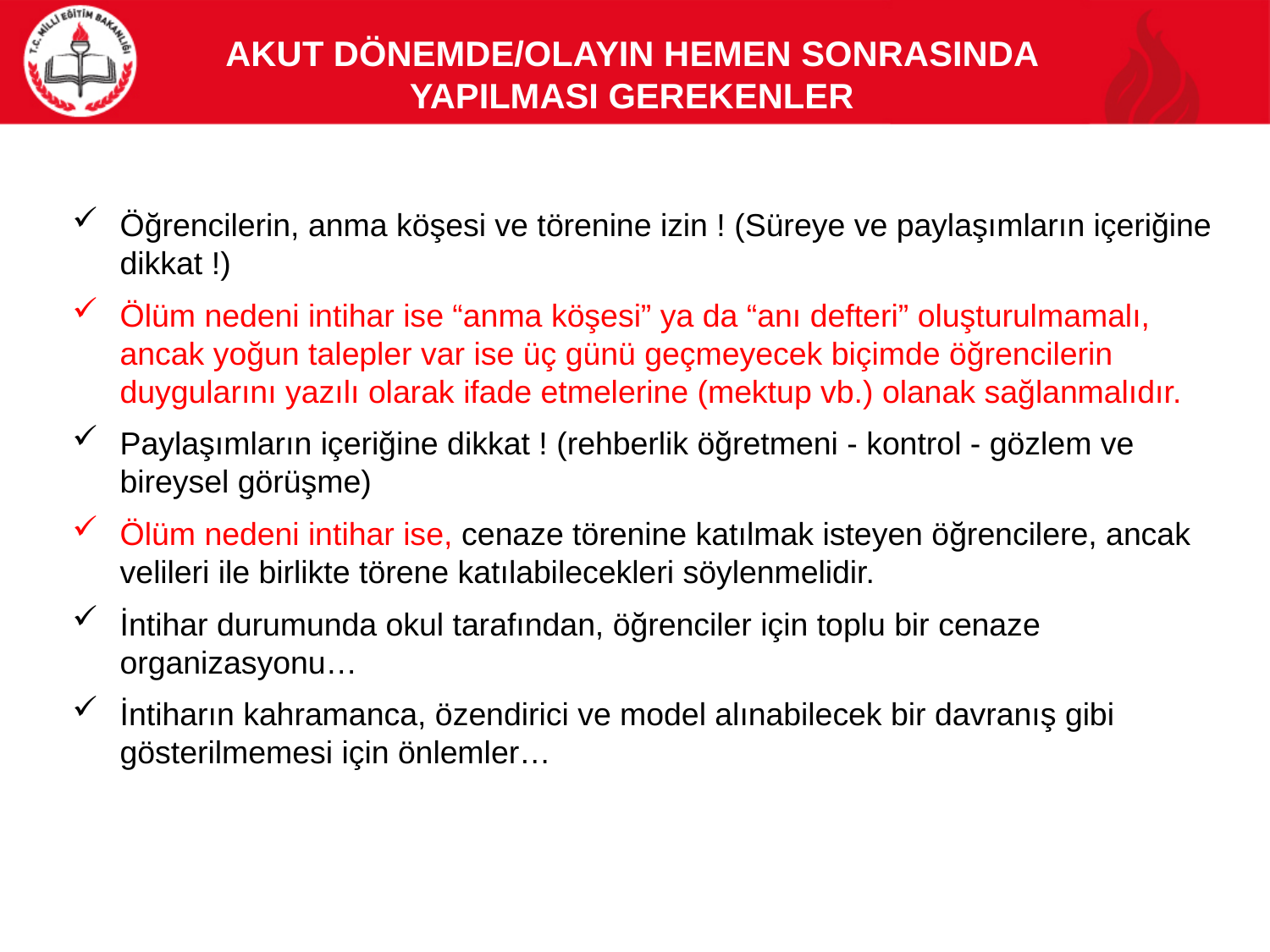

# Akut Dönemde/OlayIn Hemen SonrasInda YapIlmasI Gerekenler
Öğrencilerin, anma köşesi ve törenine izin ! (Süreye ve paylaşımların içeriğine dikkat !)
Ölüm nedeni intihar ise “anma köşesi” ya da “anı defteri” oluşturulmamalı, ancak yoğun talepler var ise üç günü geçmeyecek biçimde öğrencilerin duygularını yazılı olarak ifade etmelerine (mektup vb.) olanak sağlanmalıdır.
Paylaşımların içeriğine dikkat ! (rehberlik öğretmeni - kontrol - gözlem ve bireysel görüşme)
Ölüm nedeni intihar ise, cenaze törenine katılmak isteyen öğrencilere, ancak velileri ile birlikte törene katılabilecekleri söylenmelidir.
İntihar durumunda okul tarafından, öğrenciler için toplu bir cenaze organizasyonu…
İntiharın kahramanca, özendirici ve model alınabilecek bir davranış gibi gösterilmemesi için önlemler…
36